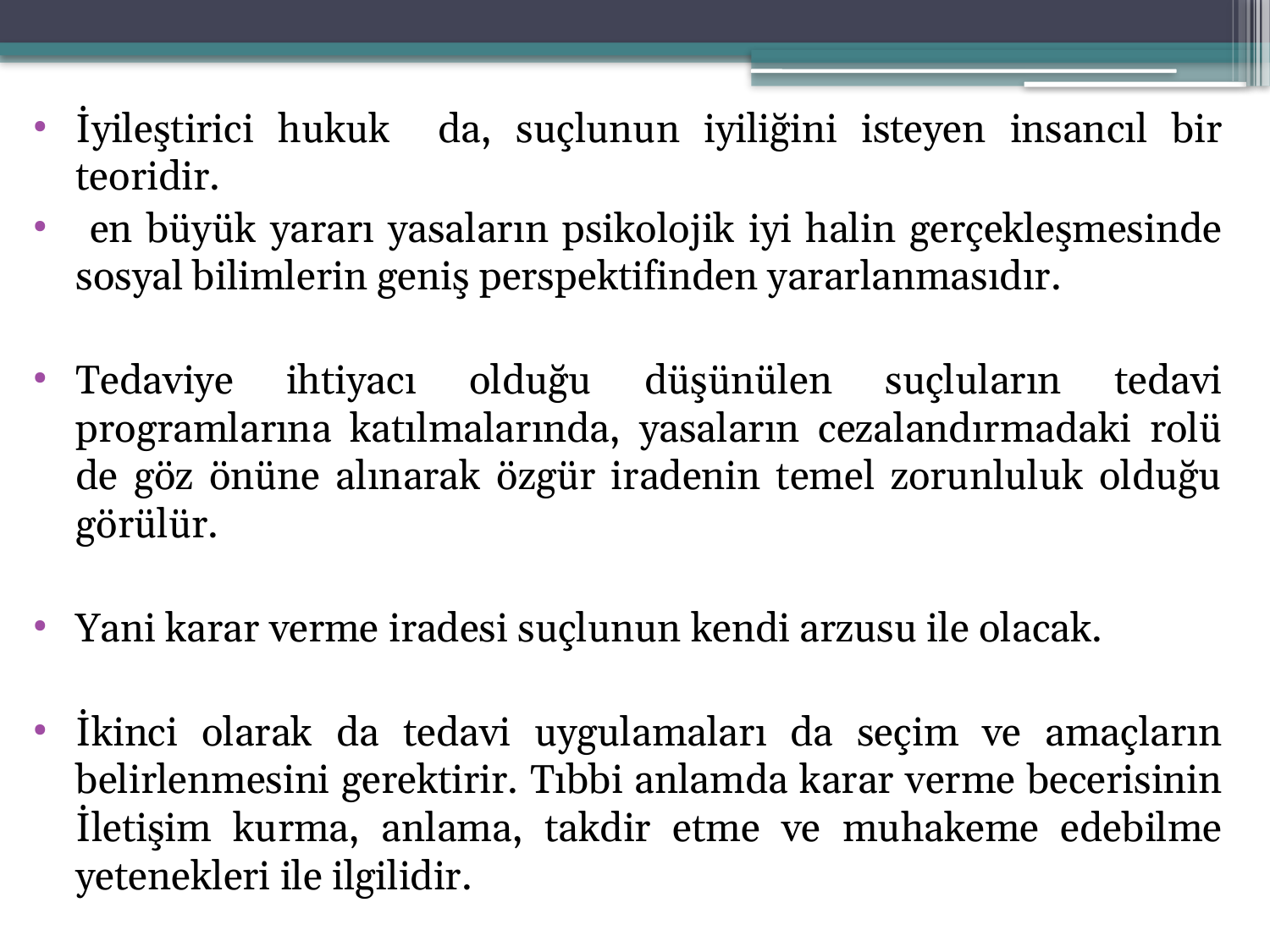

İyileştirici hukuk  da, suçlunun iyiliğini isteyen insancıl bir teoridir.
 en büyük yararı yasaların psikolojik iyi halin gerçekleşmesinde sosyal bilimlerin geniş perspektifinden yararlanmasıdır.

Tedaviye ihtiyacı olduğu düşünülen suçluların tedavi programlarına katılmalarında, yasaların cezalandırmadaki rolü de göz önüne alınarak özgür iradenin temel zorunluluk olduğu görülür.

Yani karar verme iradesi suçlunun kendi arzusu ile olacak.

İkinci olarak da tedavi uygulamaları da seçim ve amaçların belirlenmesini gerektirir. Tıbbi anlamda karar verme becerisinin İletişim kurma, anlama, takdir etme ve muhakeme edebilme yetenekleri ile ilgilidir.